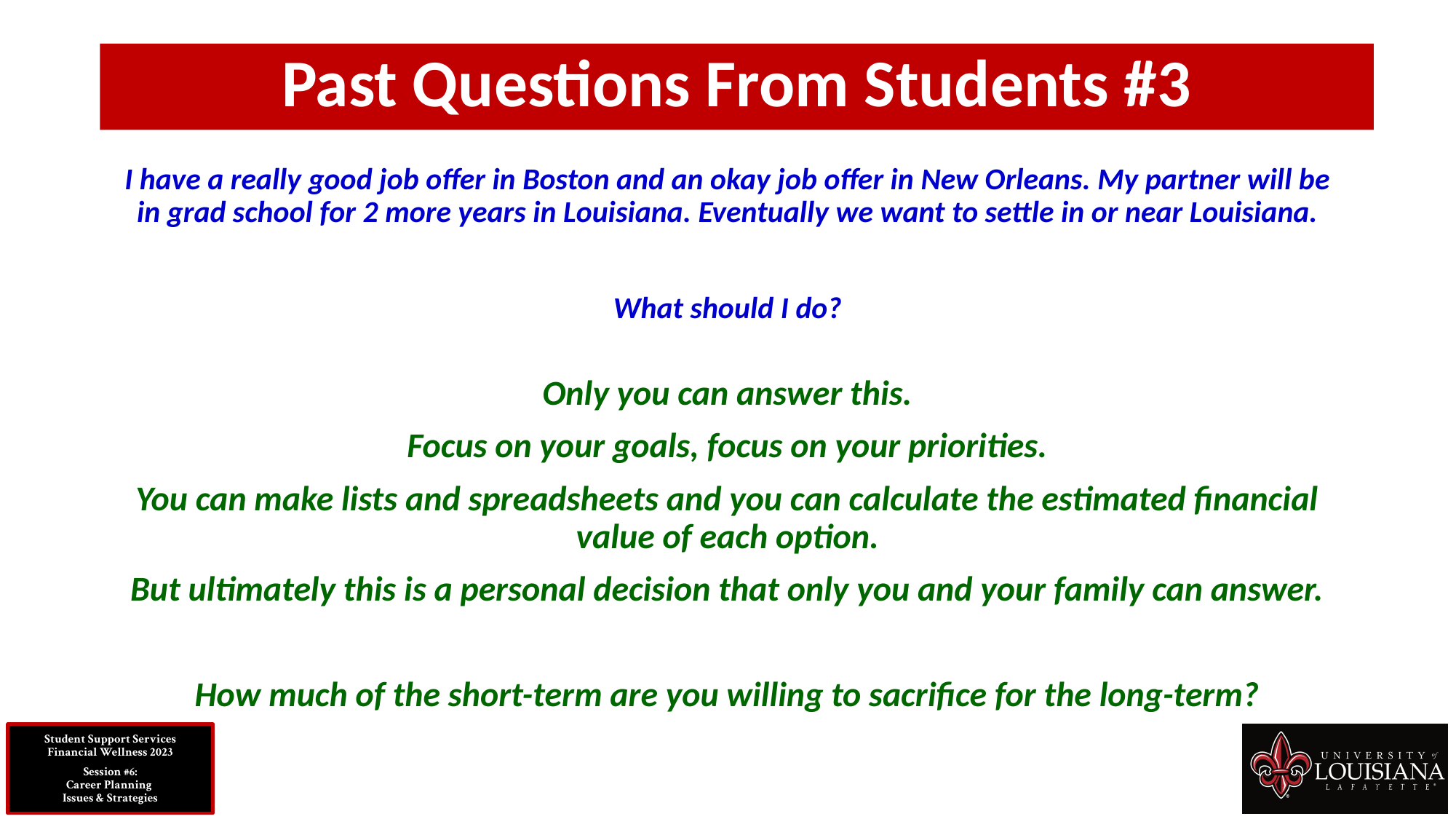

Past Questions From Students #3
I have a really good job offer in Boston and an okay job offer in New Orleans. My partner will be in grad school for 2 more years in Louisiana. Eventually we want to settle in or near Louisiana.

What should I do?

Only you can answer this.
Focus on your goals, focus on your priorities.
You can make lists and spreadsheets and you can calculate the estimated financial value of each option.
But ultimately this is a personal decision that only you and your family can answer.

How much of the short-term are you willing to sacrifice for the long-term?